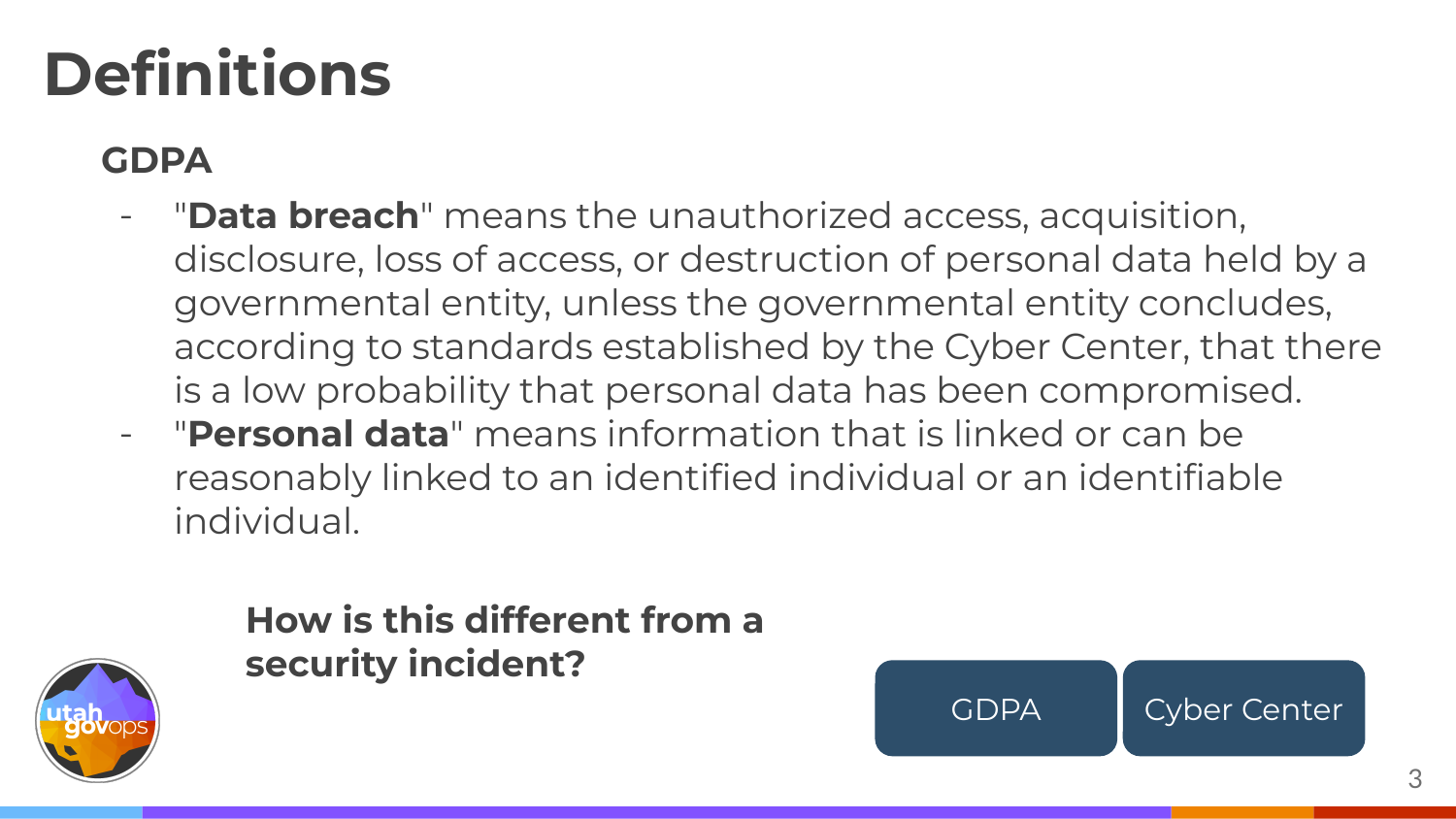

# Definitions
GDPA
"Data breach" means the unauthorized access, acquisition, disclosure, loss of access, or destruction of personal data held by a governmental entity, unless the governmental entity concludes, according to standards established by the Cyber Center, that there is a low probability that personal data has been compromised.
"Personal data" means information that is linked or can be reasonably linked to an identified individual or an identifiable individual.
How is this different from a security incident?
GDPA
Cyber Center
3